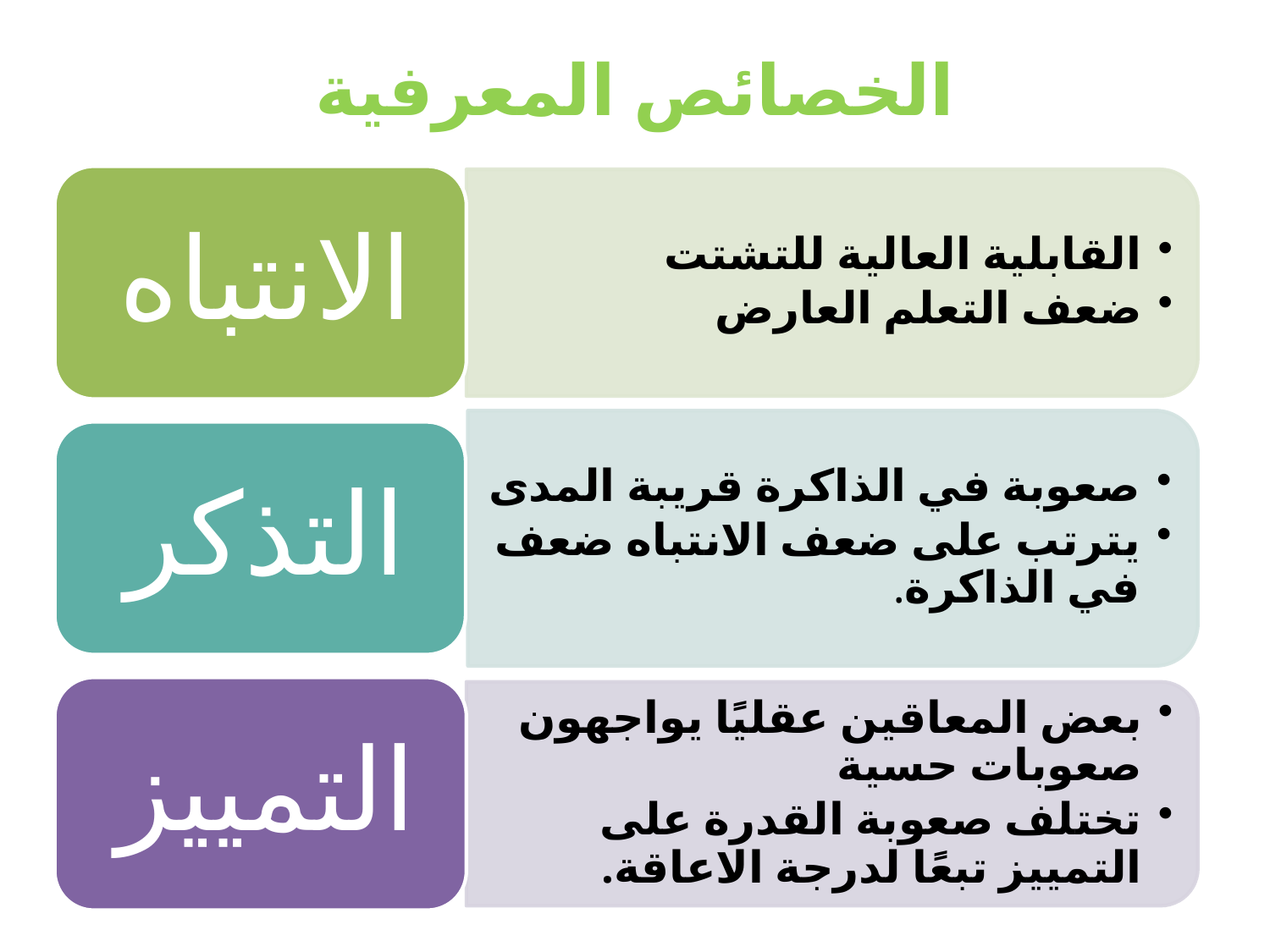

# الخصائص المعرفية
القابلية العالية للتشتت
ضعف التعلم العارض
الانتباه
صعوبة في الذاكرة قريبة المدى
يترتب على ضعف الانتباه ضعف في الذاكرة.
التذكر
بعض المعاقين عقليًا يواجهون صعوبات حسية
تختلف صعوبة القدرة على التمييز تبعًا لدرجة الاعاقة.
التمييز